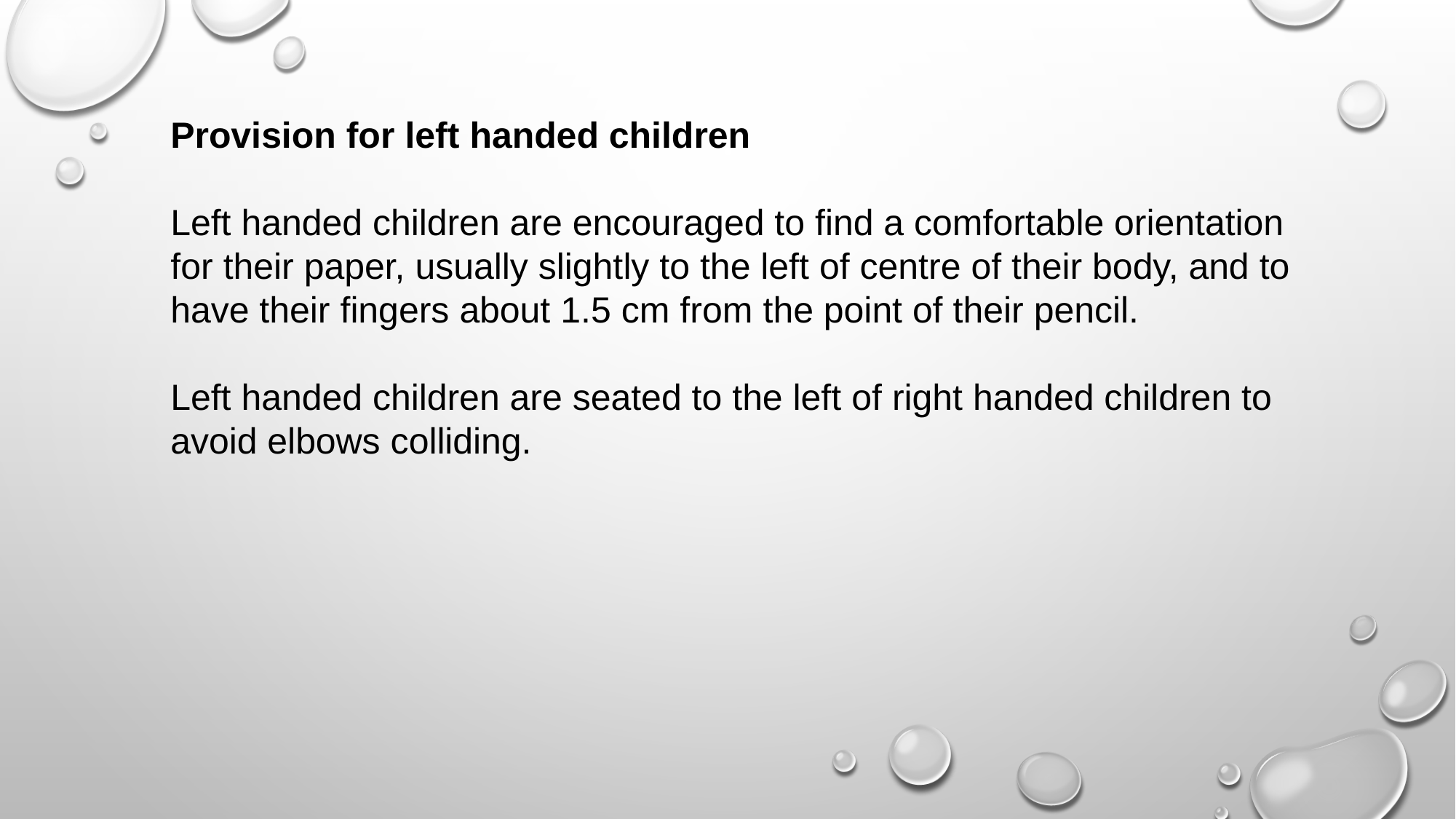

Provision for left handed children

Left handed children are encouraged to find a comfortable orientation for their paper, usually slightly to the left of centre of their body, and to have their fingers about 1.5 cm from the point of their pencil.

Left handed children are seated to the left of right handed children to avoid elbows colliding.